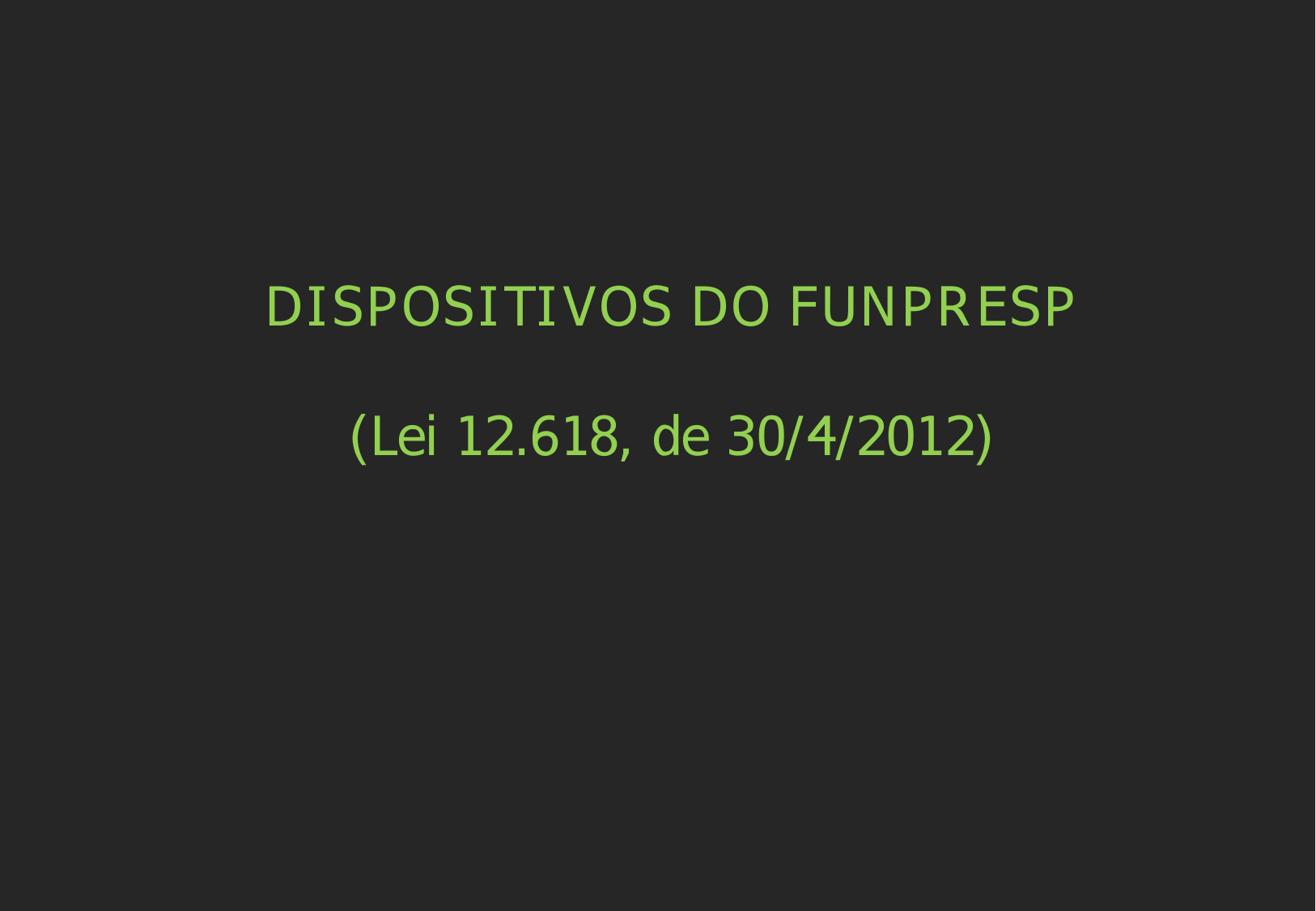

DISPOSITIVOS DO FUNPRESP

(Lei 12.618, de 30/4/2012)